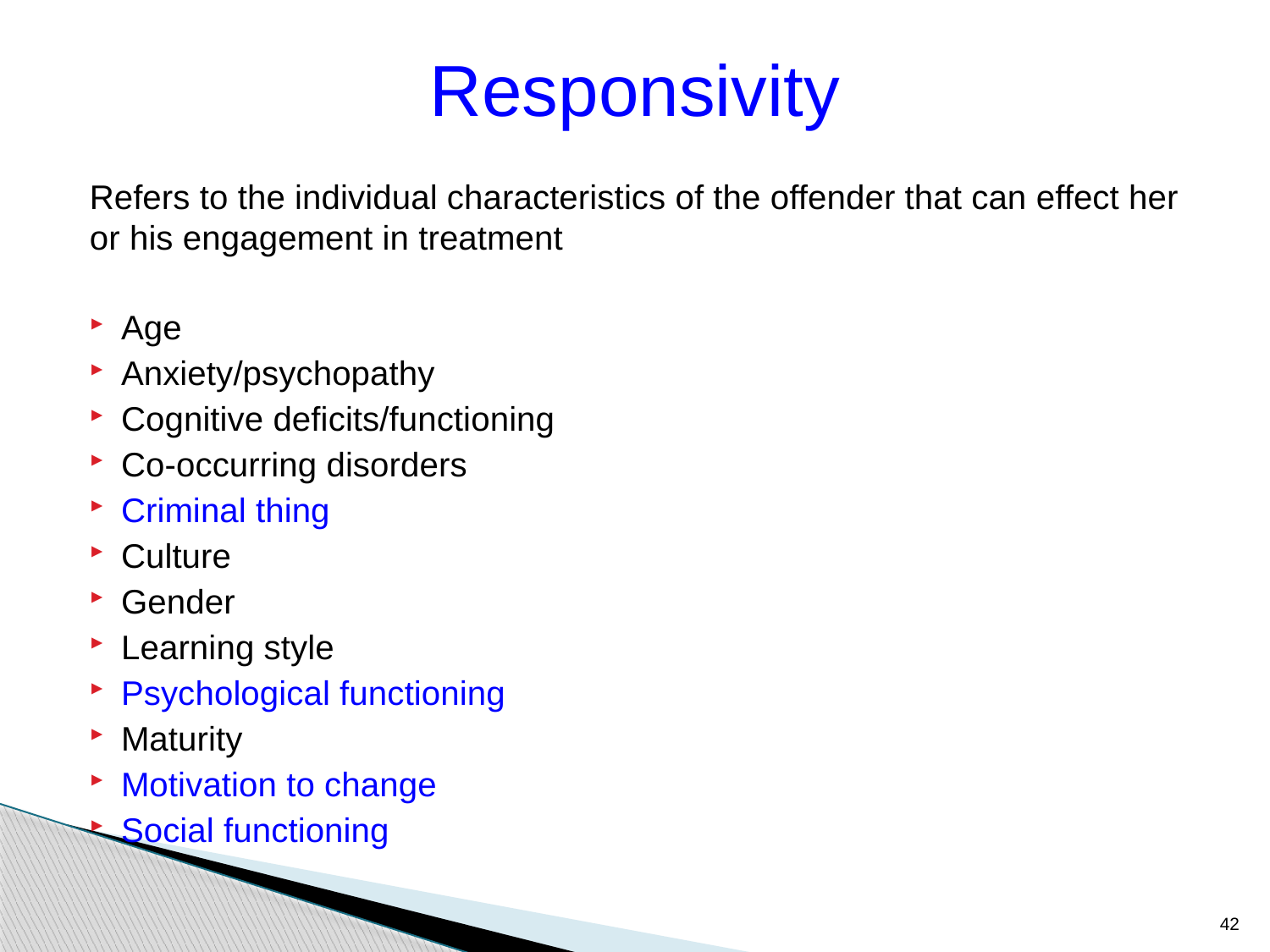

# Responsivity
Refers to the individual characteristics of the offender that can effect her or his engagement in treatment

Age
Anxiety/psychopathy
Cognitive deficits/functioning
Co-occurring disorders
Criminal thing
Culture
Gender
Learning style
Psychological functioning
Maturity
Motivation to change
Social functioning

42